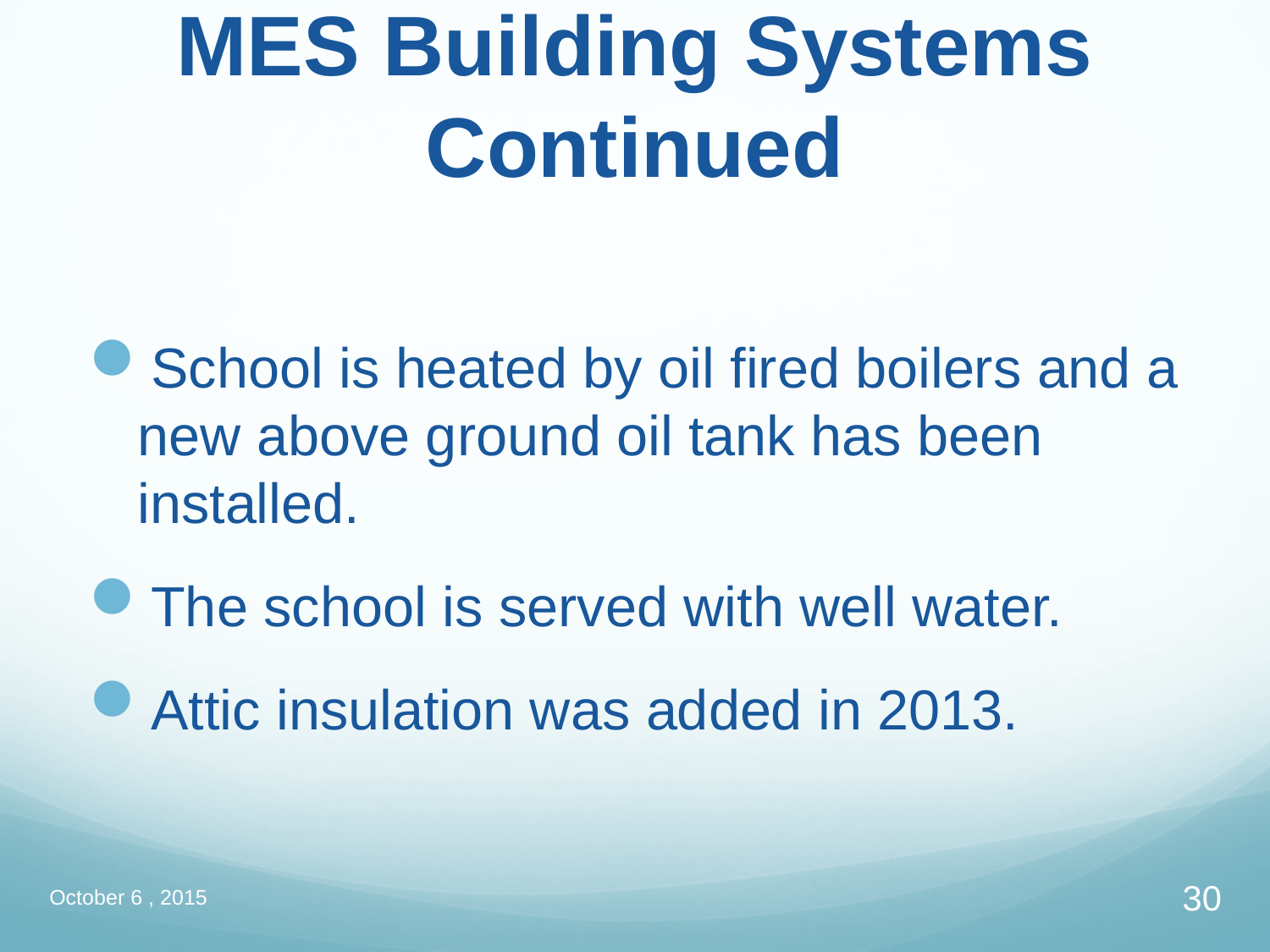

# MES Building Systems Continued

School is heated by oil fired boilers and a new above ground oil tank has been installed.
The school is served with well water.
Attic insulation was added in 2013.

October 6 , 2015
30